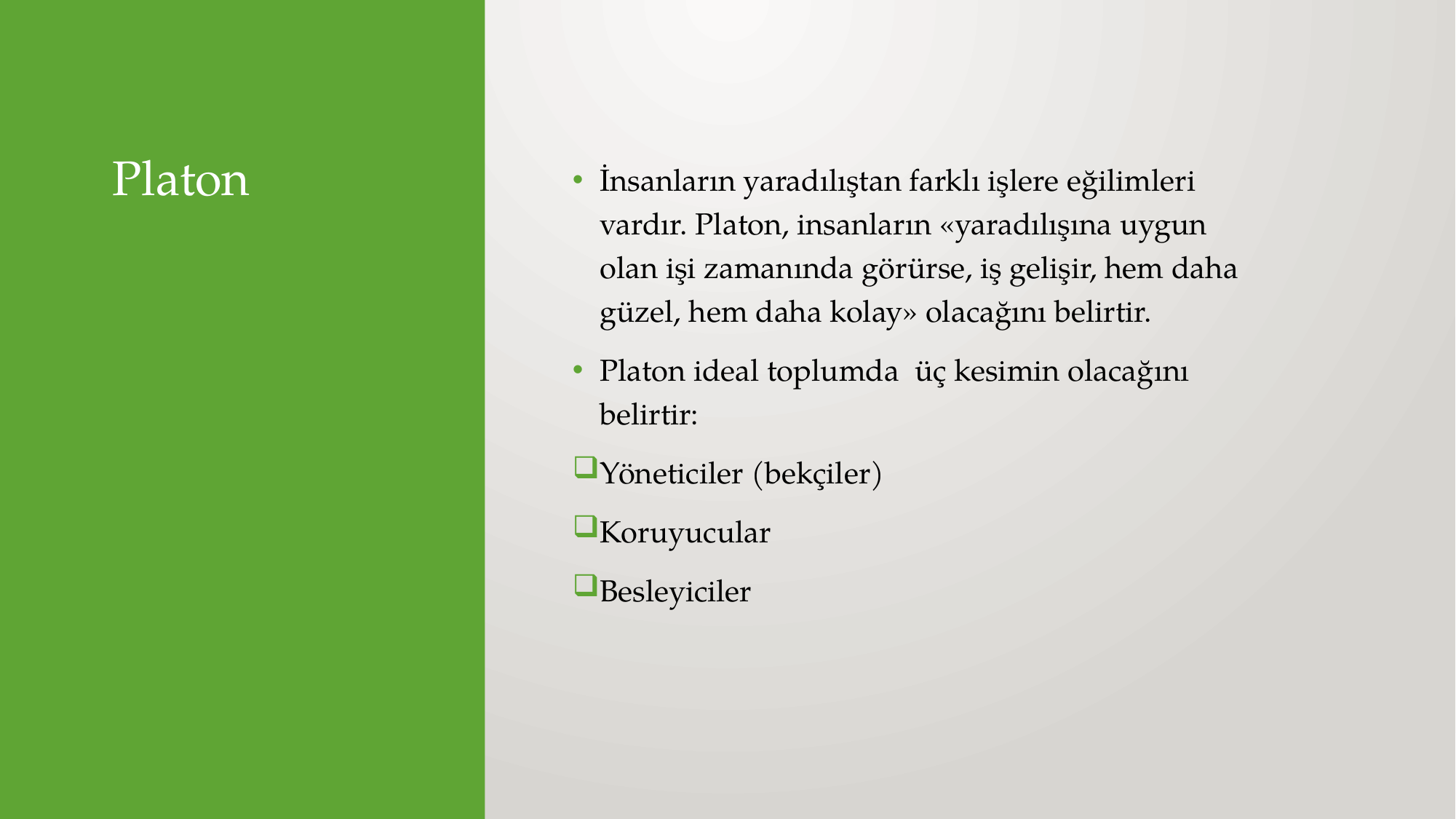

# Platon
İnsanların yaradılıştan farklı işlere eğilimleri vardır. Platon, insanların «yaradılışına uygun olan işi zamanında görürse, iş gelişir, hem daha güzel, hem daha kolay» olacağını belirtir.
Platon ideal toplumda  üç kesimin olacağını belirtir:
Yöneticiler (bekçiler)
Koruyucular
Besleyiciler